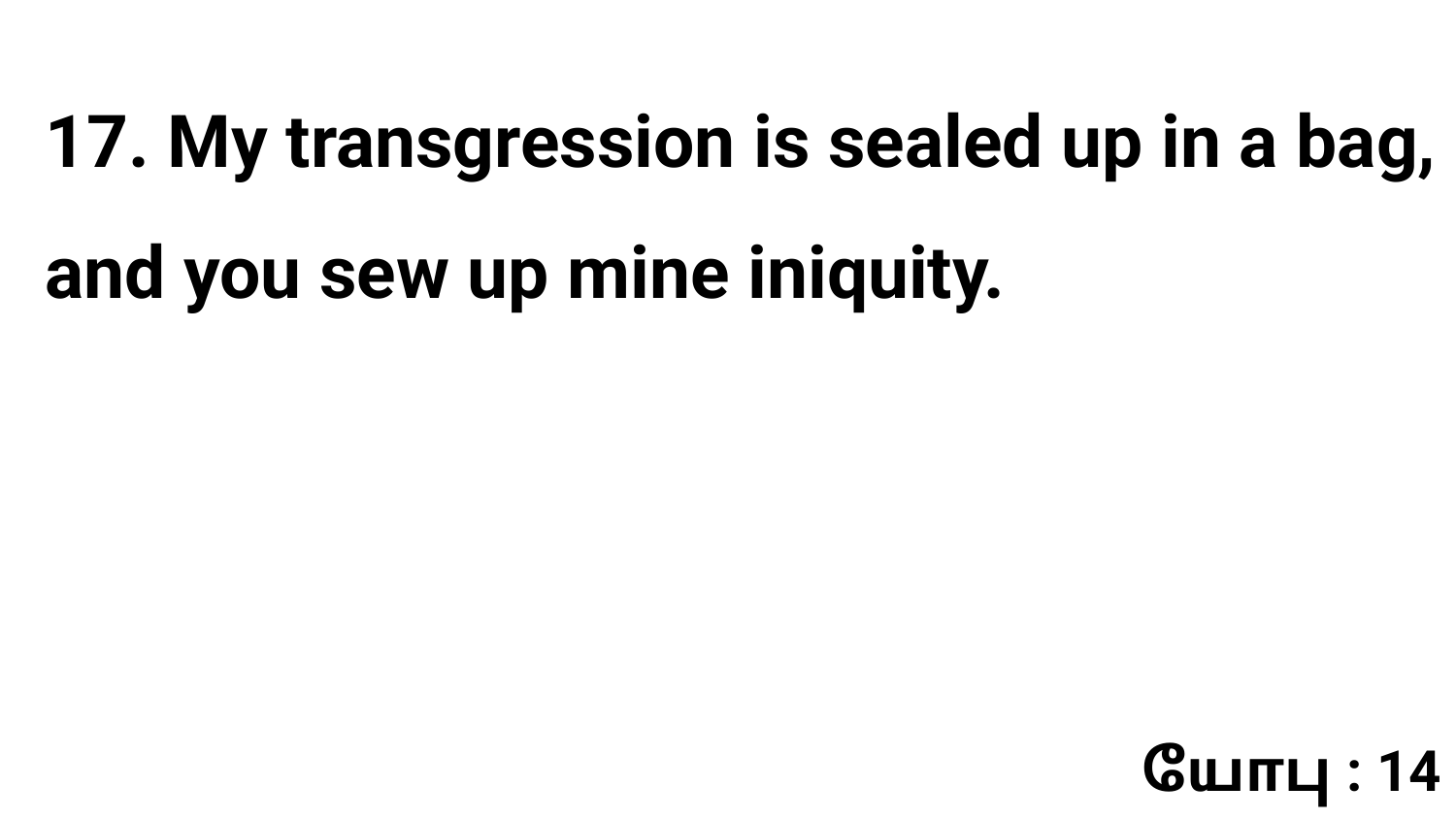

17. My transgression is sealed up in a bag, and you sew up mine iniquity.
யோபு : 14